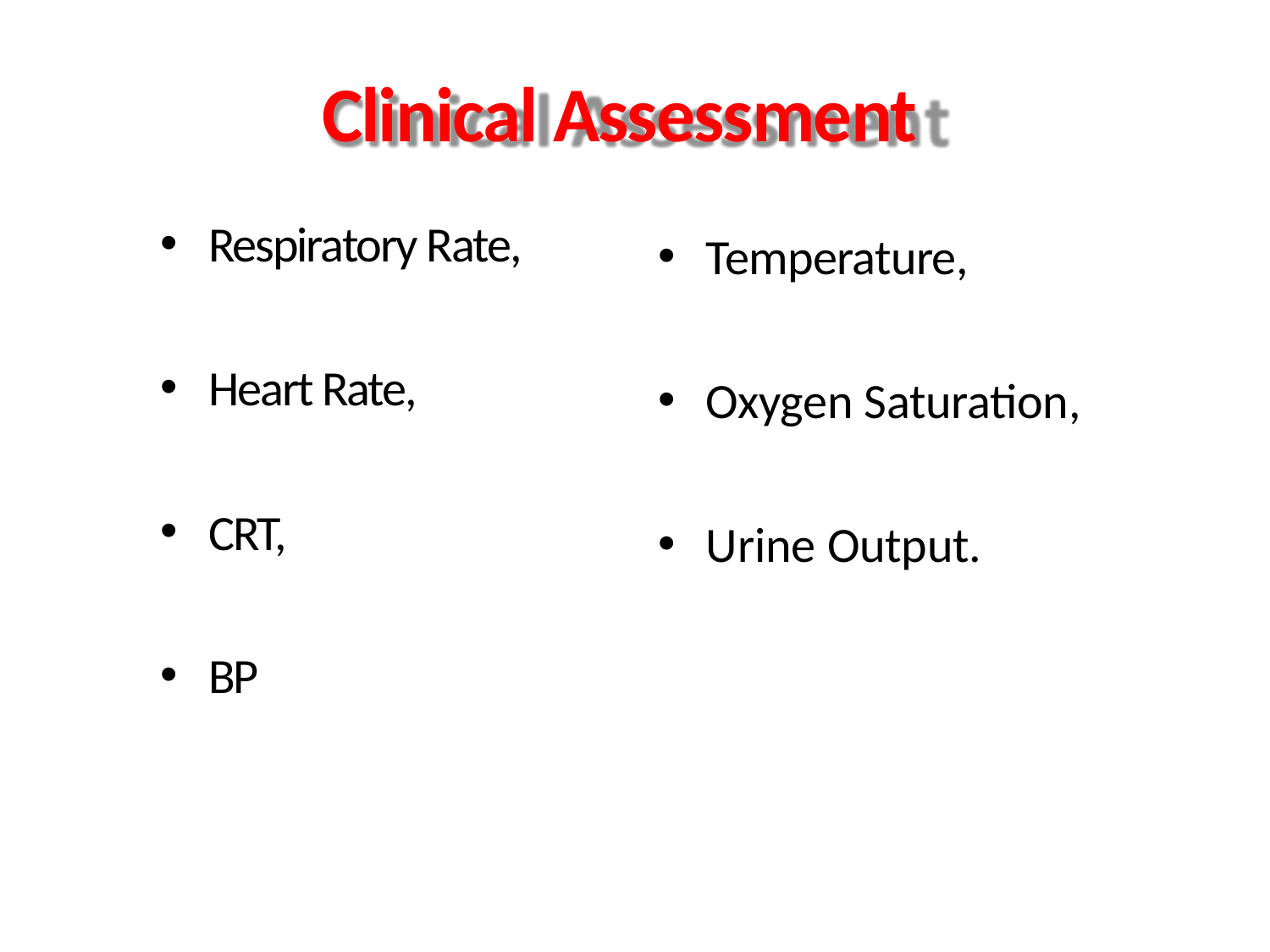

76
# Clinical Assessment

Respiratory Rate,

Heart Rate,

CRT,

BP
Temperature,

Oxygen Saturation,

Urine Output.